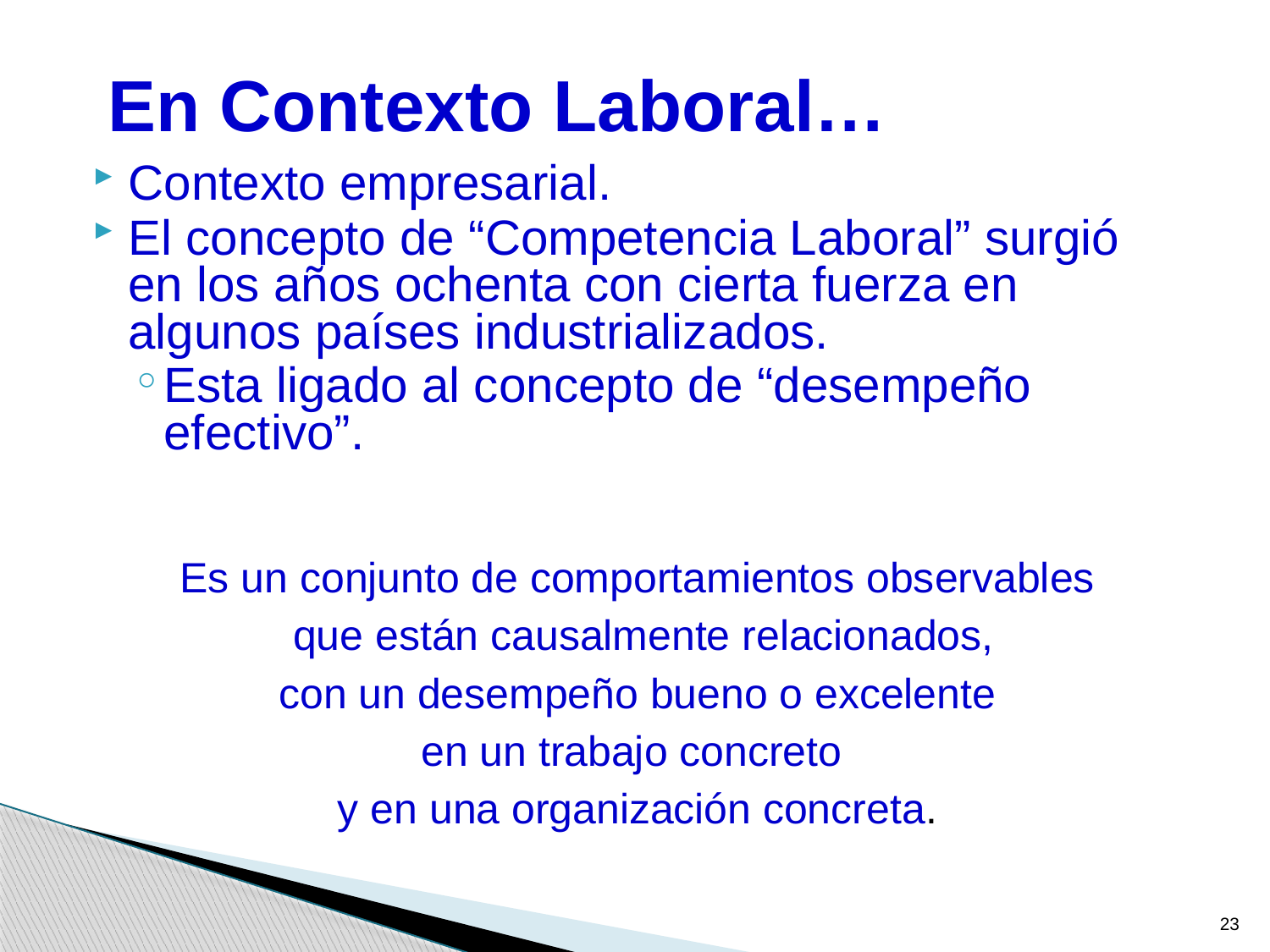

# En Contexto Laboral…
Contexto empresarial.
El concepto de “Competencia Laboral” surgió en los años ochenta con cierta fuerza en algunos países industrializados.
Esta ligado al concepto de “desempeño efectivo”.

Es un conjunto de comportamientos observables
 que están causalmente relacionados,
 con un desempeño bueno o excelente
en un trabajo concreto
y en una organización concreta.

23